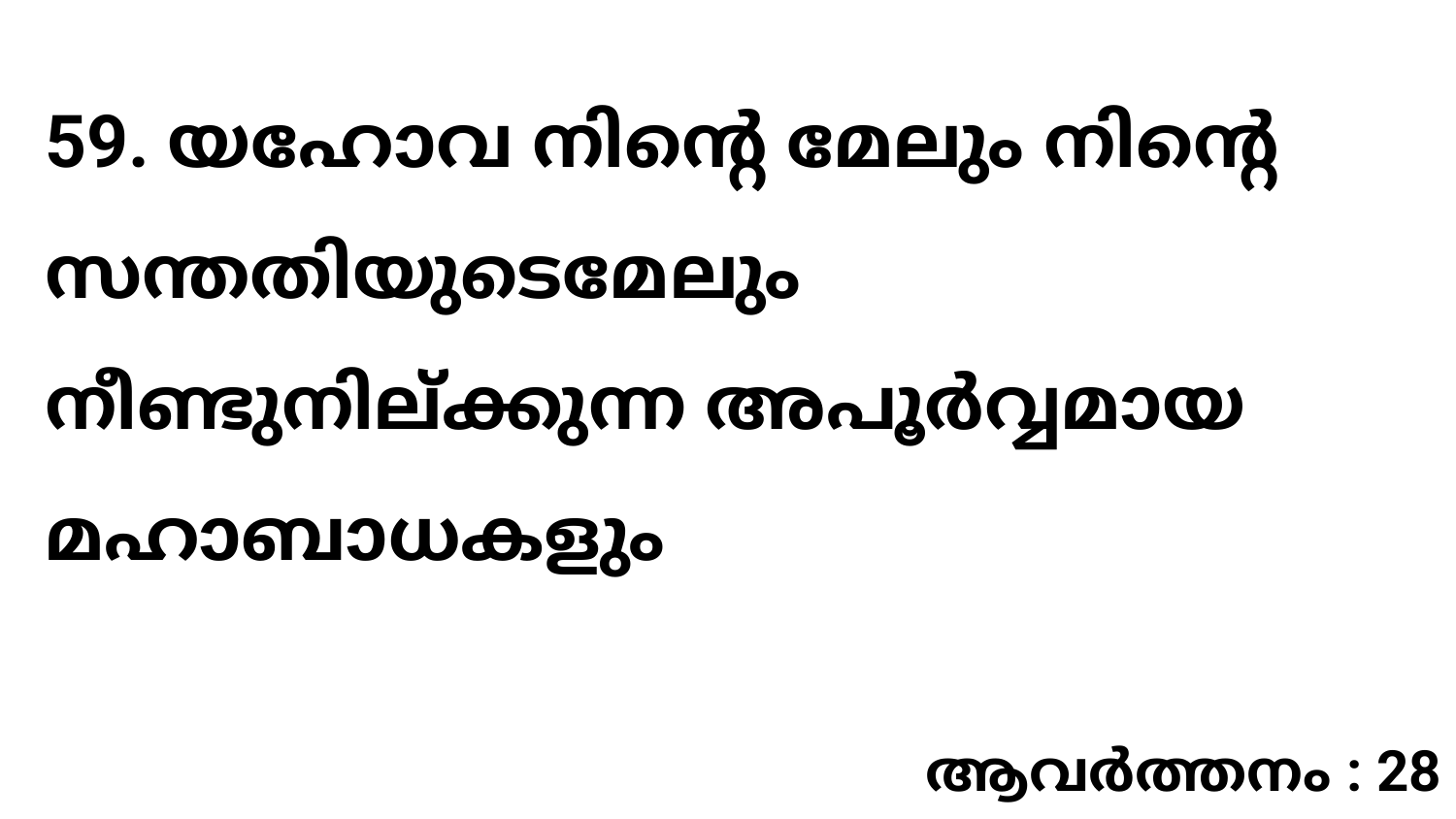

59. യഹോവ നിന്റെ മേലും നിന്റെ സന്തതിയുടെമേലും നീണ്ടുനില്ക്കുന്ന അപൂർവ്വമായ മഹാബാധകളും
ആവർത്തനം : 28